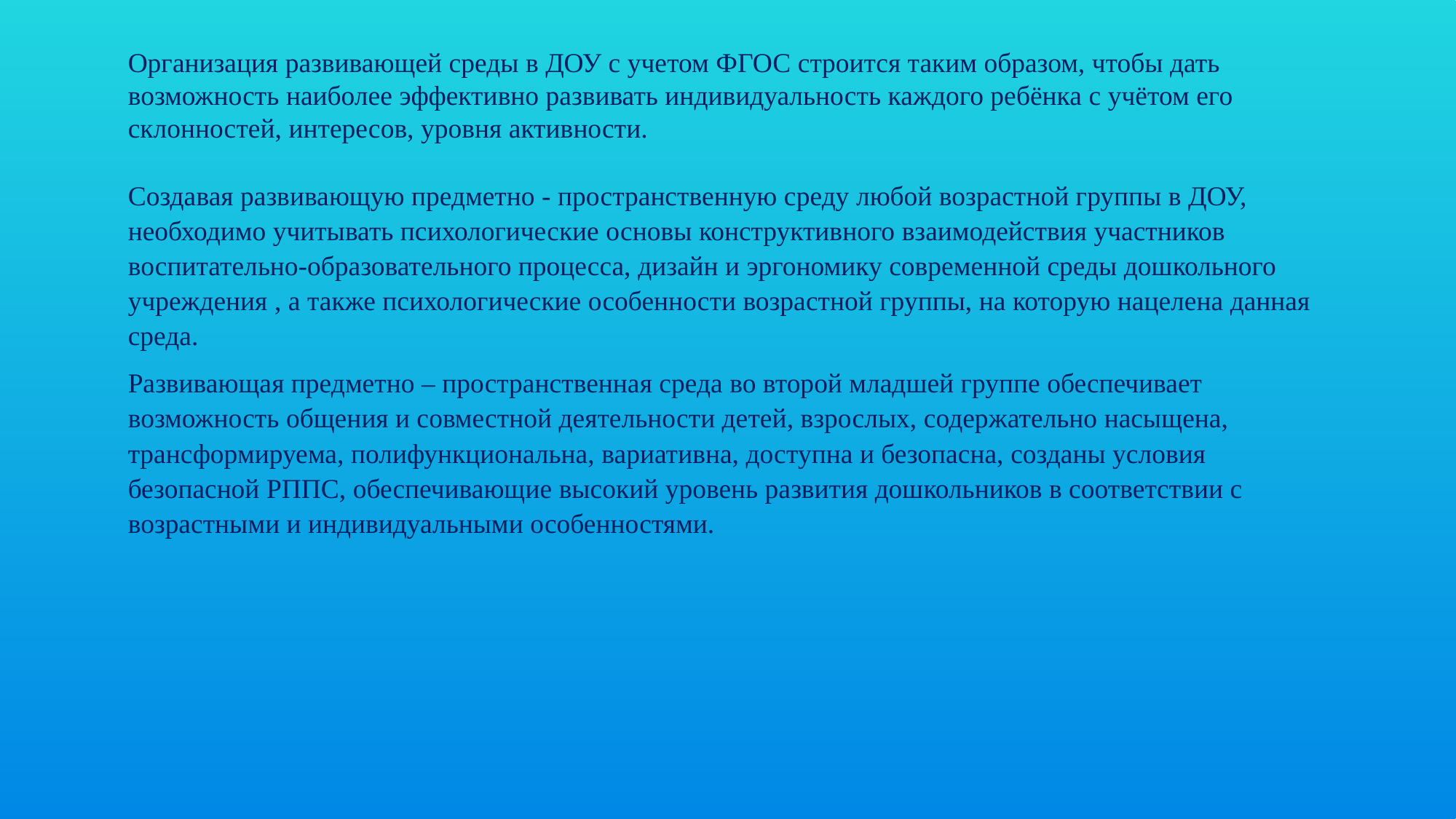

Организация развивающей среды в ДОУ с учетом ФГОС строится таким образом, чтобы дать возможность наиболее эффективно развивать индивидуальность каждого ребёнка с учётом его склонностей, интересов, уровня активности.

Создавая развивающую предметно - пространственную среду любой возрастной группы в ДОУ, необходимо учитывать психологические основы конструктивного взаимодействия участников воспитательно-образовательного процесса, дизайн и эргономику современной среды дошкольного учреждения , а также психологические особенности возрастной группы, на которую нацелена данная среда.
Развивающая предметно – пространственная среда во второй младшей группе обеспечивает возможность общения и совместной деятельности детей, взрослых, содержательно насыщена, трансформируема, полифункциональна, вариативна, доступна и безопасна, созданы условия безопасной РППС, обеспечивающие высокий уровень развития дошкольников в соответствии с возрастными и индивидуальными особенностями.